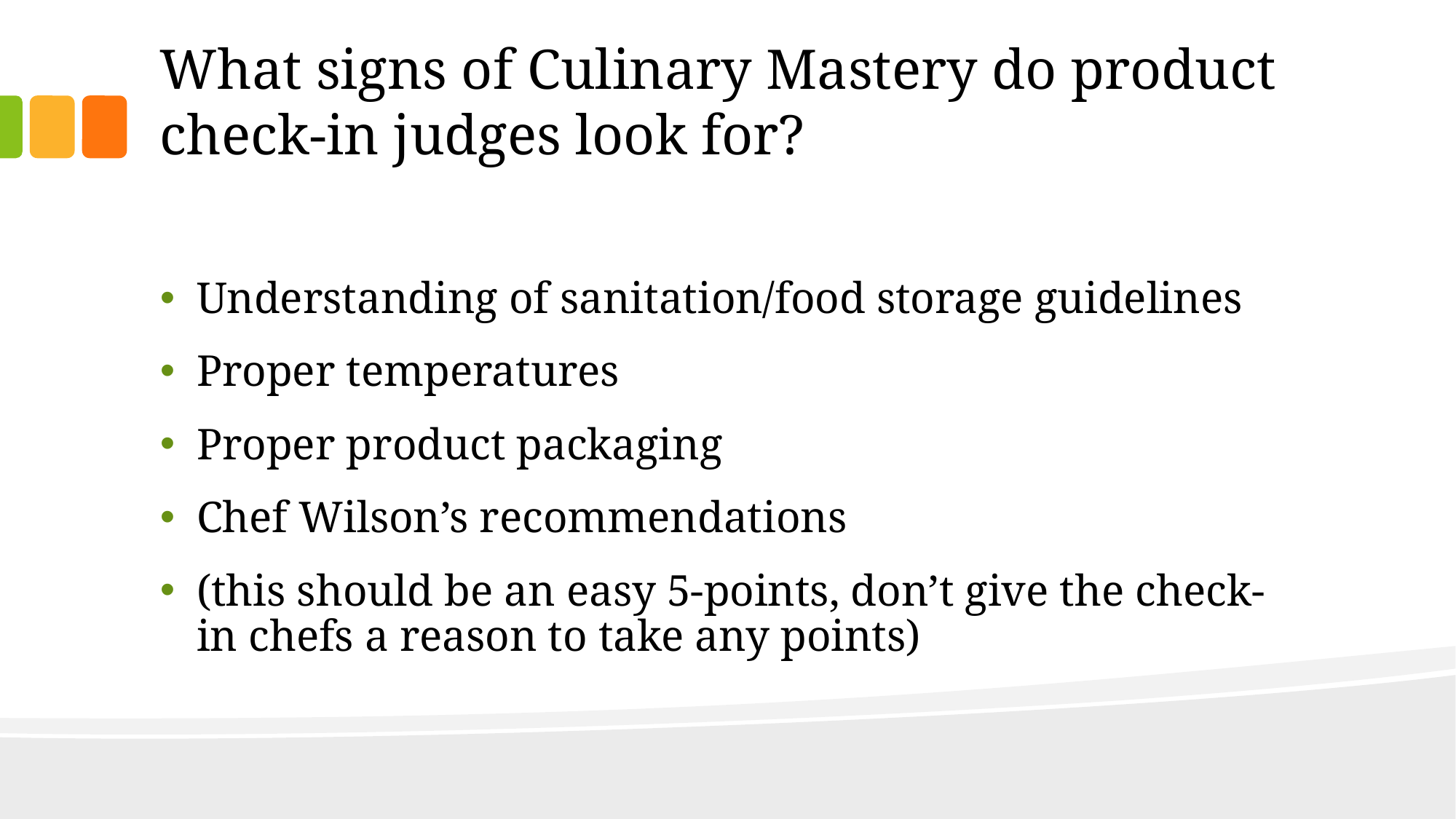

# What signs of Culinary Mastery do product check-in judges look for?

Understanding of sanitation/food storage guidelines
Proper temperatures
Proper product packaging
Chef Wilson’s recommendations
(this should be an easy 5-points, don’t give the check-in chefs a reason to take any points)